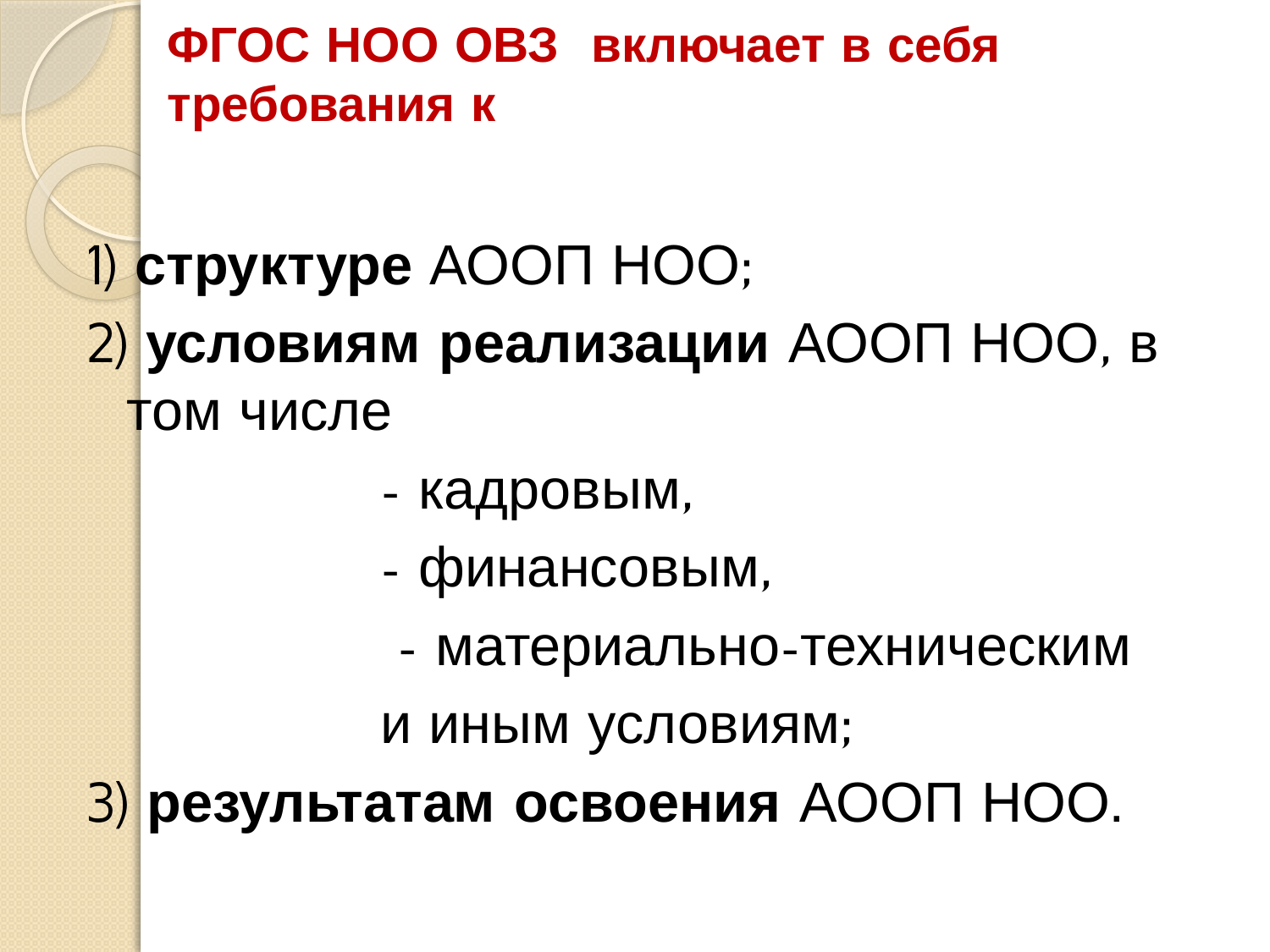

# ФГОС НОО ОВЗ  включает в себя требования к
1) структуре АООП НОО;
2) условиям реализации АООП НОО, в том числе
			- кадровым,
			- финансовым,
			 - материально-техническим
			и иным условиям;
3) результатам освоения АООП НОО.